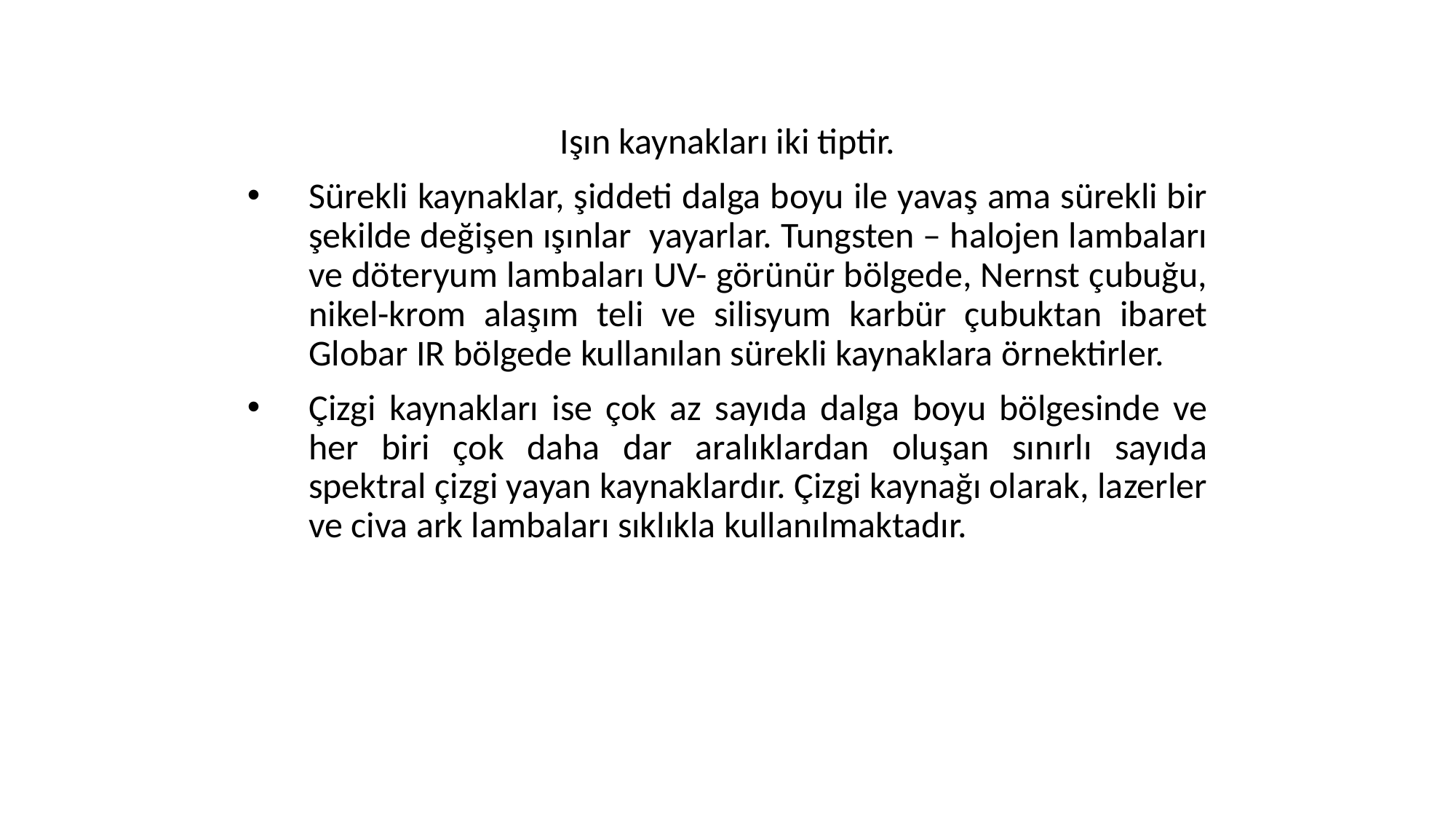

Işın kaynakları iki tiptir.
Sürekli kaynaklar, şiddeti dalga boyu ile yavaş ama sürekli bir şekilde değişen ışınlar  yayarlar. Tungsten – halojen lambaları ve döteryum lambaları UV- görünür bölgede, Nernst çubuğu, nikel-krom alaşım teli ve silisyum karbür çubuktan ibaret Globar IR bölgede kullanılan sürekli kaynaklara örnektirler.
Çizgi kaynakları ise çok az sayıda dalga boyu bölgesinde ve her biri çok daha dar aralıklardan oluşan sınırlı sayıda spektral çizgi yayan kaynaklardır. Çizgi kaynağı olarak, lazerler ve civa ark lambaları sıklıkla kullanılmaktadır.